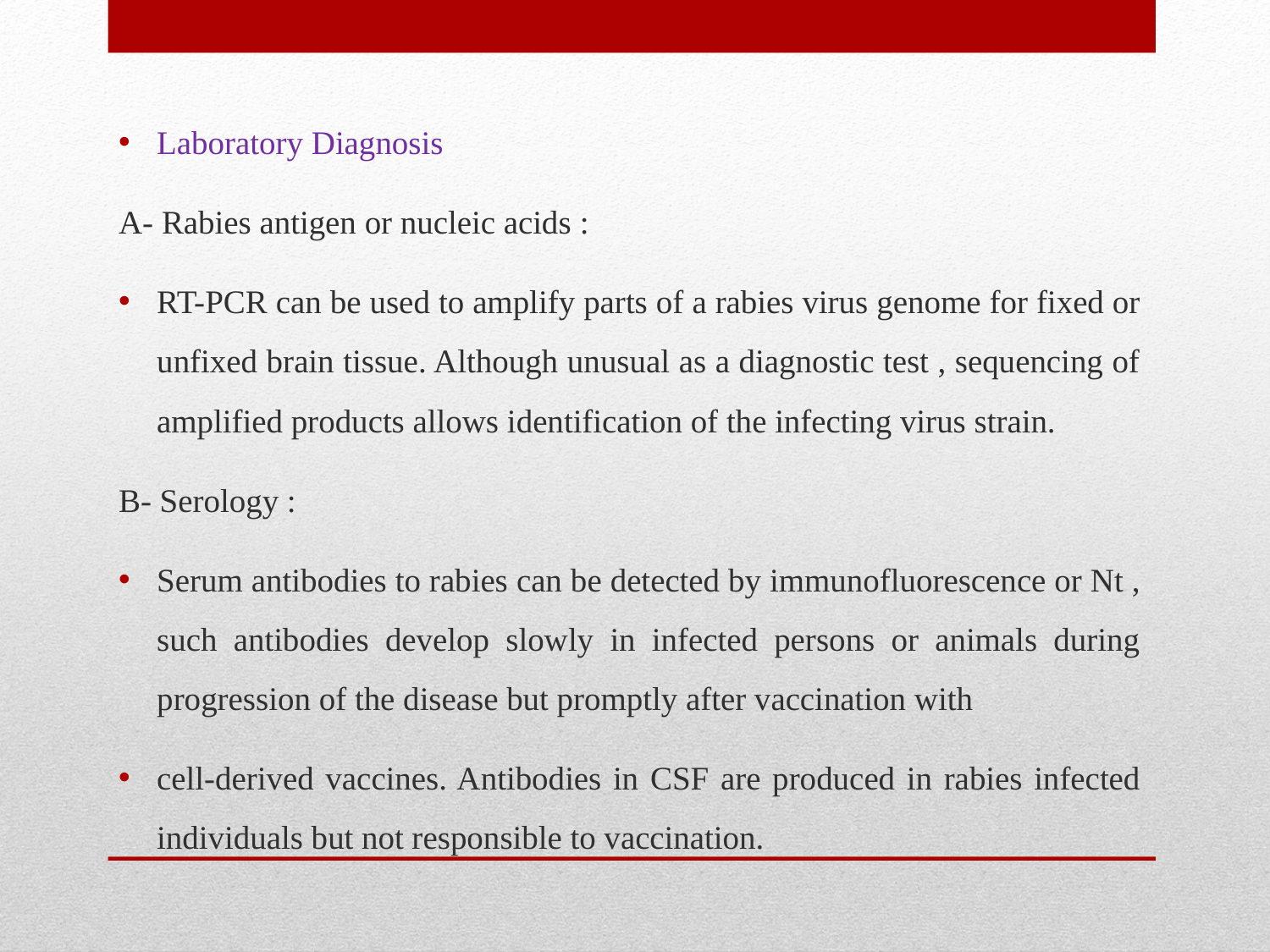

Laboratory Diagnosis
A- Rabies antigen or nucleic acids :
RT-PCR can be used to amplify parts of a rabies virus genome for fixed or unfixed brain tissue. Although unusual as a diagnostic test , sequencing of amplified products allows identification of the infecting virus strain.
B- Serology :
Serum antibodies to rabies can be detected by immunofluorescence or Nt , such antibodies develop slowly in infected persons or animals during progression of the disease but promptly after vaccination with
cell-derived vaccines. Antibodies in CSF are produced in rabies infected individuals but not responsible to vaccination.